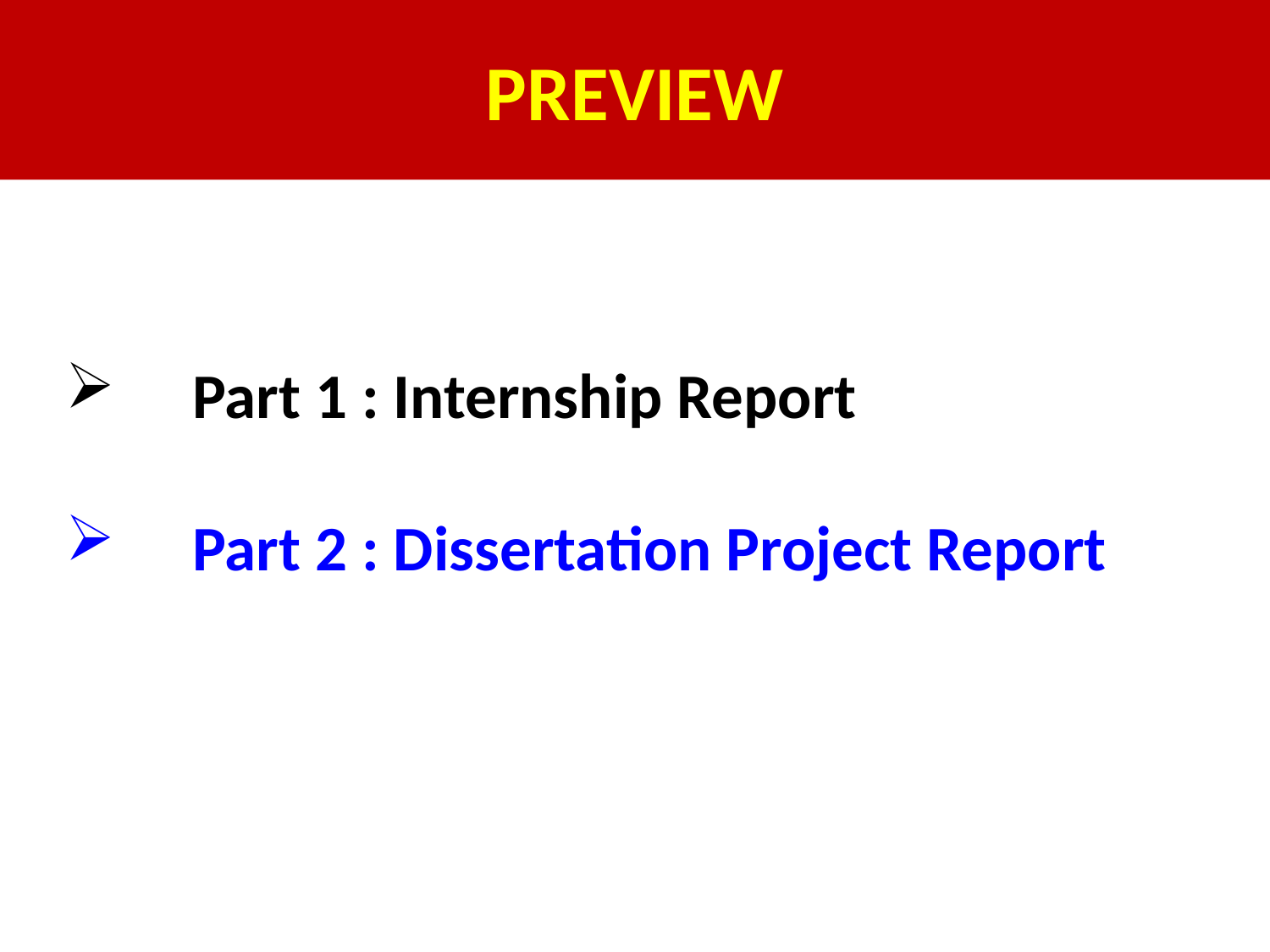

# PREVIEW

	Part 1 : Internship Report

	Part 2 : Dissertation Project Report